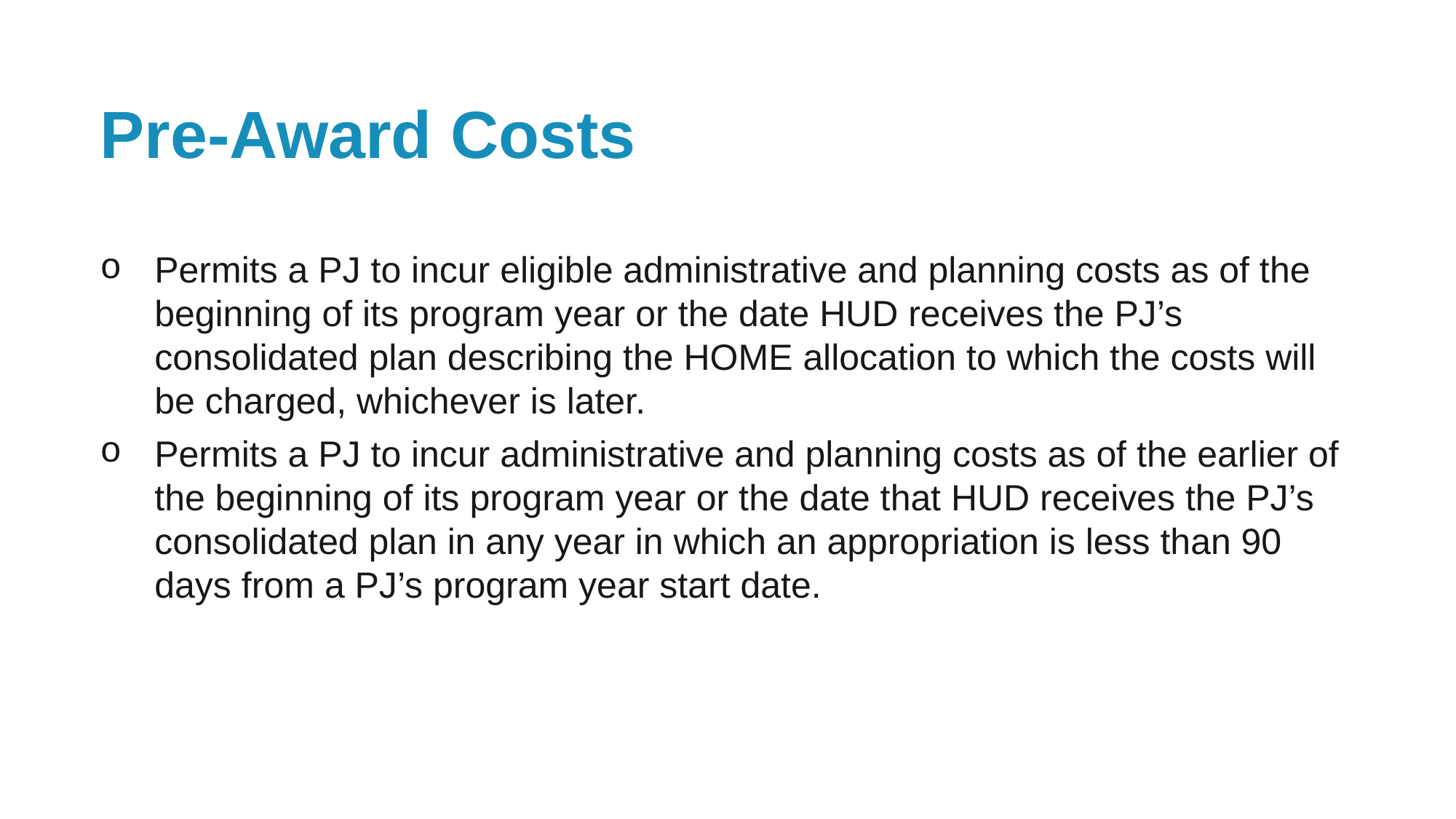

# Pre-Award Costs
Permits a PJ to incur eligible administrative and planning costs as of the beginning of its program year or the date HUD receives the PJ’s consolidated plan describing the HOME allocation to which the costs will be charged, whichever is later.
Permits a PJ to incur administrative and planning costs as of the earlier of the beginning of its program year or the date that HUD receives the PJ’s consolidated plan in any year in which an appropriation is less than 90 days from a PJ’s program year start date.